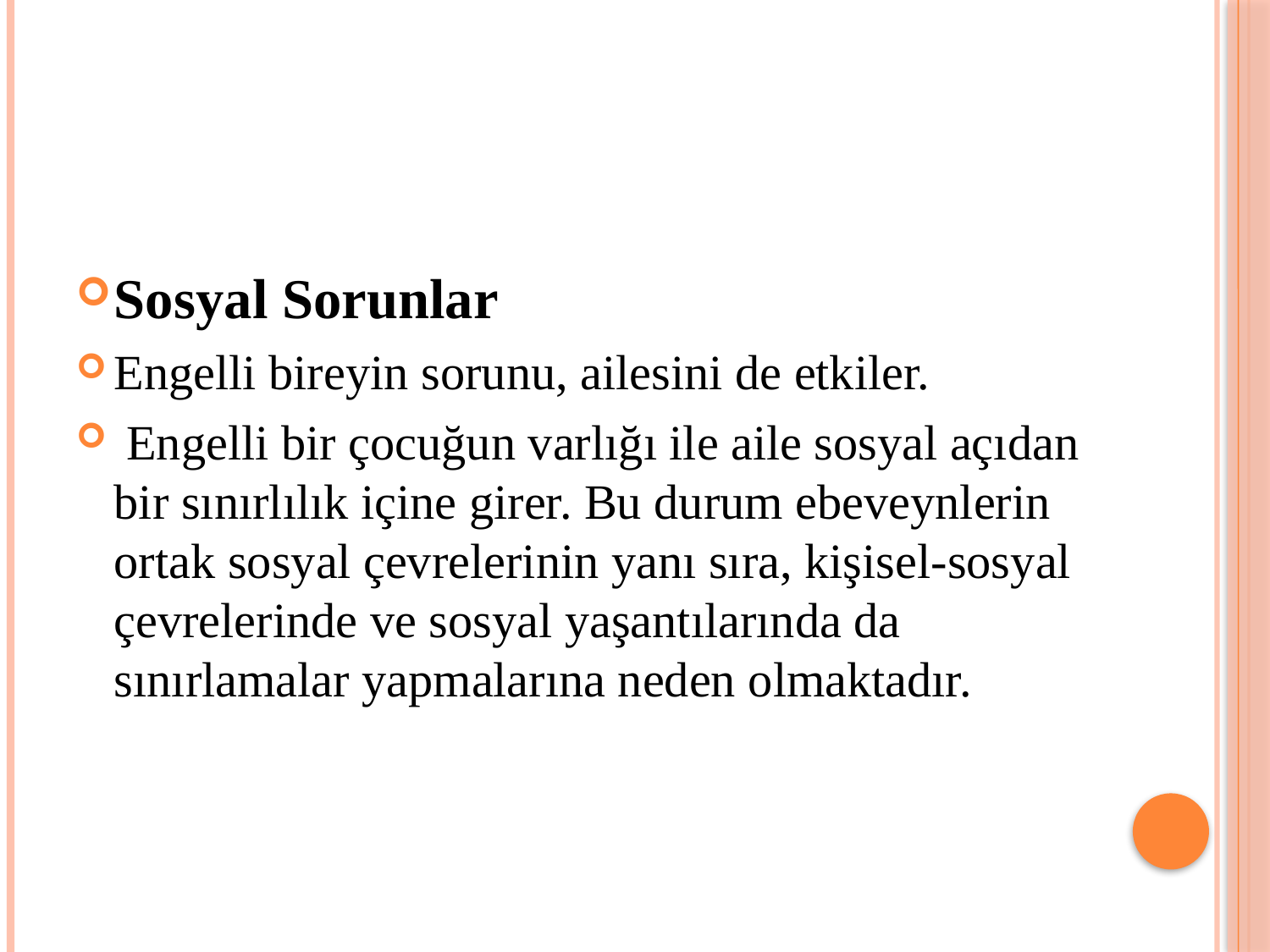

#
Sosyal Sorunlar
Engelli bireyin sorunu, ailesini de etkiler.
 Engelli bir çocuğun varlığı ile aile sosyal açıdan bir sınırlılık içine girer. Bu durum ebeveynlerin ortak sosyal çevrelerinin yanı sıra, kişisel-sosyal çevrelerinde ve sosyal yaşantılarında da sınırlamalar yapmalarına neden olmaktadır.